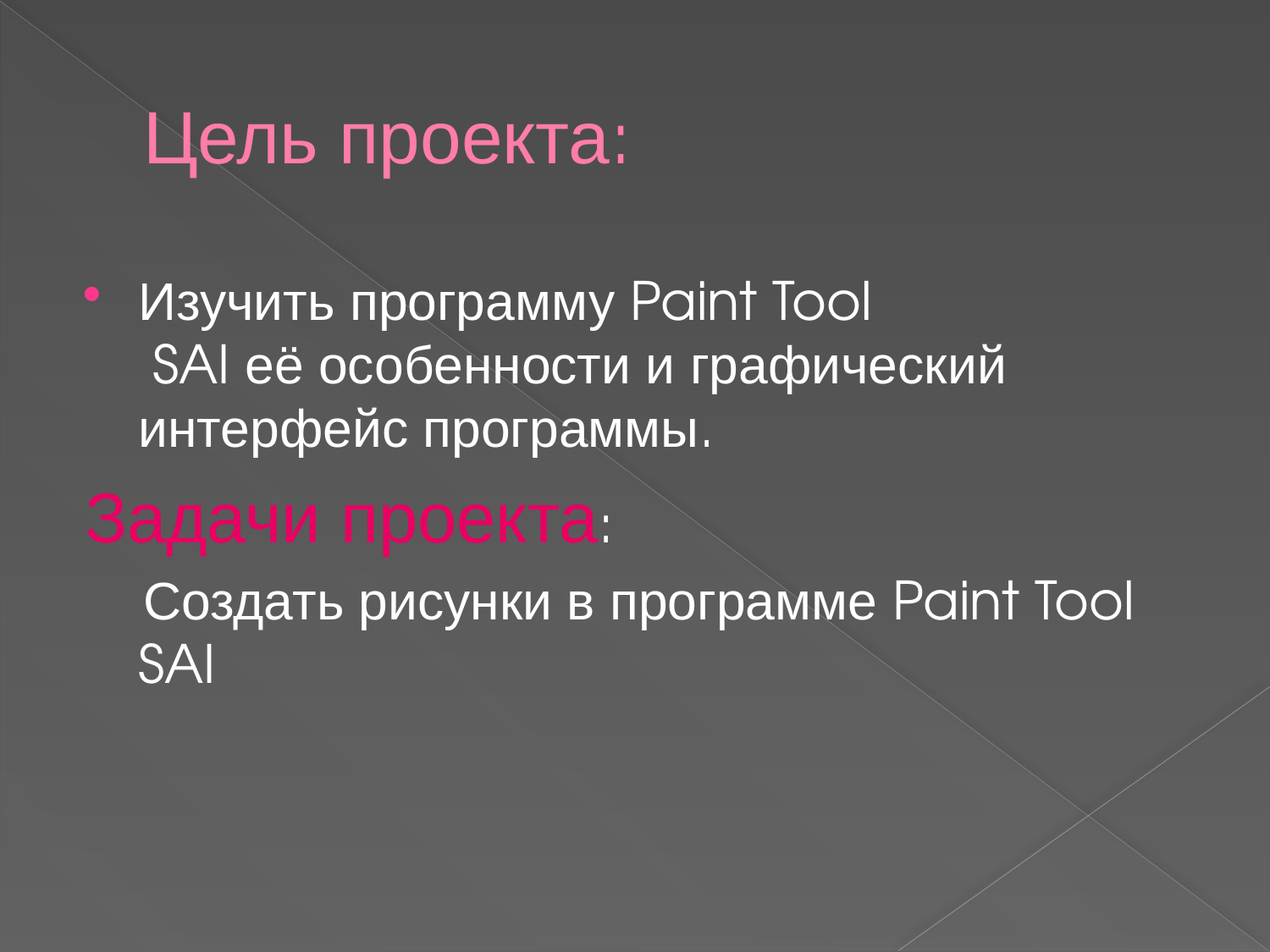

# Цель проекта:
Изучить программу Paint Tool
 SAI её особенности и графический интерфейс программы.
Задачи проекта:
    Создать рисунки в программе Paint Tool SAI